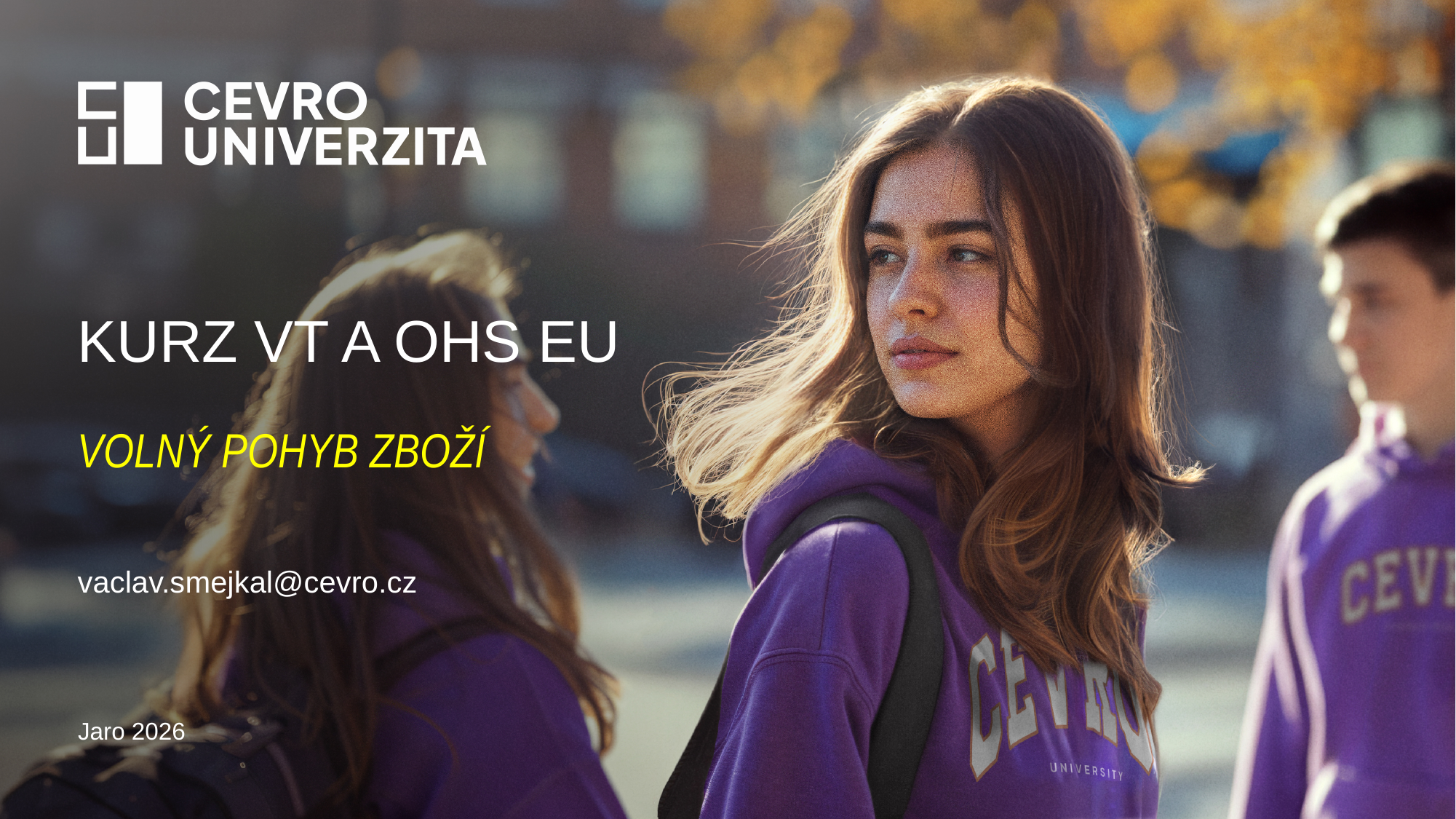

# kurz Vt a OHS EU Volný pohyb zboží
vaclav.smejkal@cevro.cz
Jaro 2026